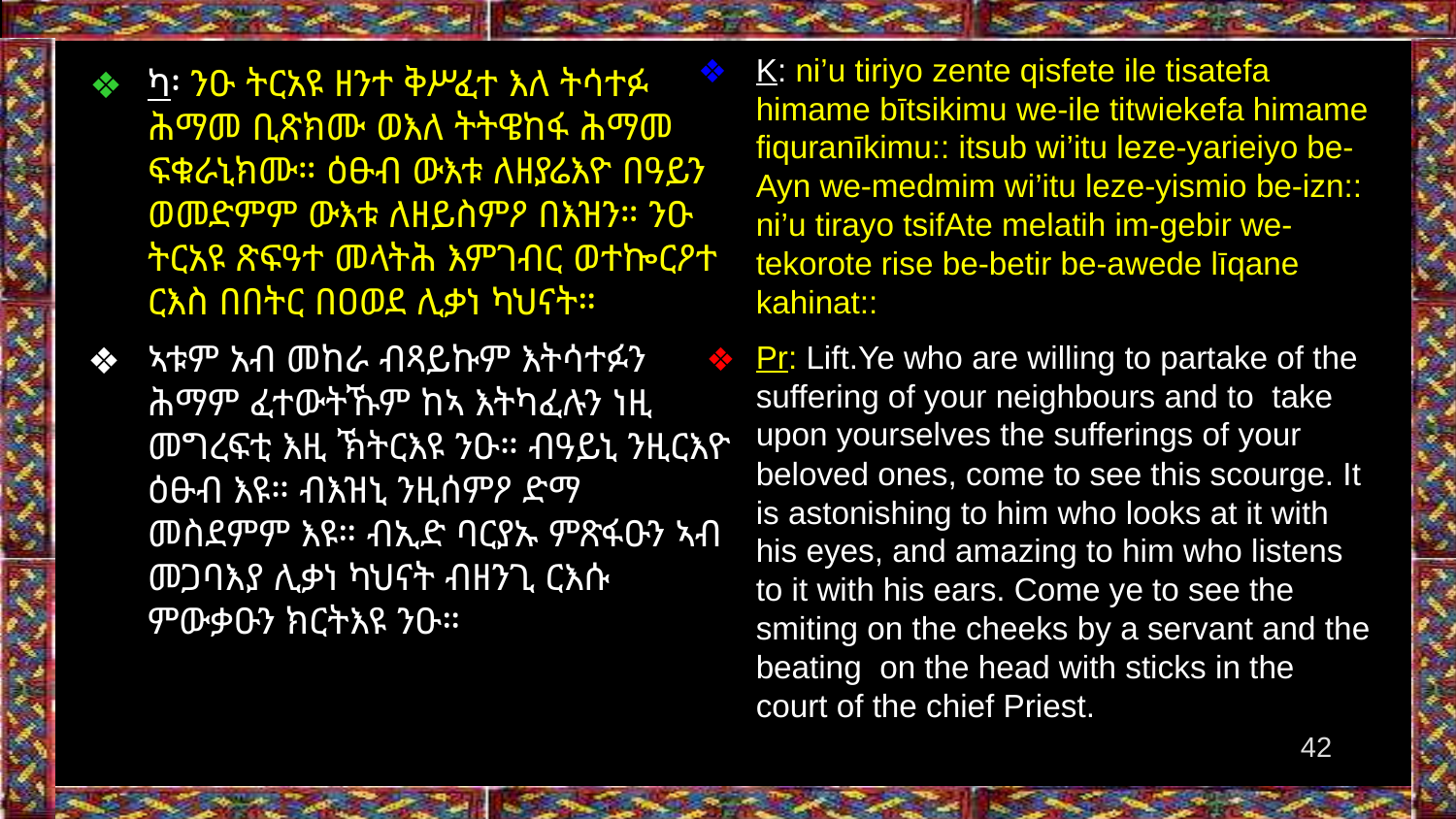

K: ni’u tiriyo zente qisfete ile tisatefa himame bītsikimu we-ile titwiekefa himame fiquranīkimu:: itsub wi’itu leze-yarieiyo be-Ayn we-medmim wi’itu leze-yismio be-izn:: ni’u tirayo tsifAte melatih im-gebir we-tekorote rise be-betir be-awede līqane kahinat::
Pr: Lift.Ye who are willing to partake of the suffering of your neighbours and to  take upon yourselves the sufferings of your beloved ones, come to see this scourge. It is astonishing to him who looks at it with his eyes, and amazing to him who listens to it with his ears. Come ye to see the smiting on the cheeks by a servant and the beating  on the head with sticks in the court of the chief Priest.

ካ፡ ንዑ ትርአዩ ዘንተ ቅሥፈተ እለ ትሳተፉ ሕማመ ቢጽክሙ ወእለ ትትዌከፋ ሕማመ ፍቁራኒክሙ። ዕፁብ ውእቱ ለዘያሬእዮ በዓይን ወመድምም ውእቱ ለዘይስምዖ በእዝን። ንዑ ትርአዩ ጽፍዓተ መላትሕ እምገብር ወተኰርዖተ ርእስ በበትር በዐወደ ሊቃነ ካህናት።
ኣቱም አብ መከራ ብጻይኩም እትሳተፉን ሕማም ፈተውትኹም ከኣ እትካፈሉን ነዚ መግረፍቲ እዚ ኽትርእዩ ንዑ። ብዓይኒ ንዚርእዮ ዕፁብ እዩ። ብእዝኒ ንዚሰምዖ ድማ መስደምም እዩ። ብኢድ ባርያኡ ምጽፋዑን ኣብ መጋባእያ ሊቃነ ካህናት ብዘንጊ ርእሱ ምውቃዑን ክርትእዩ ንዑ።

42